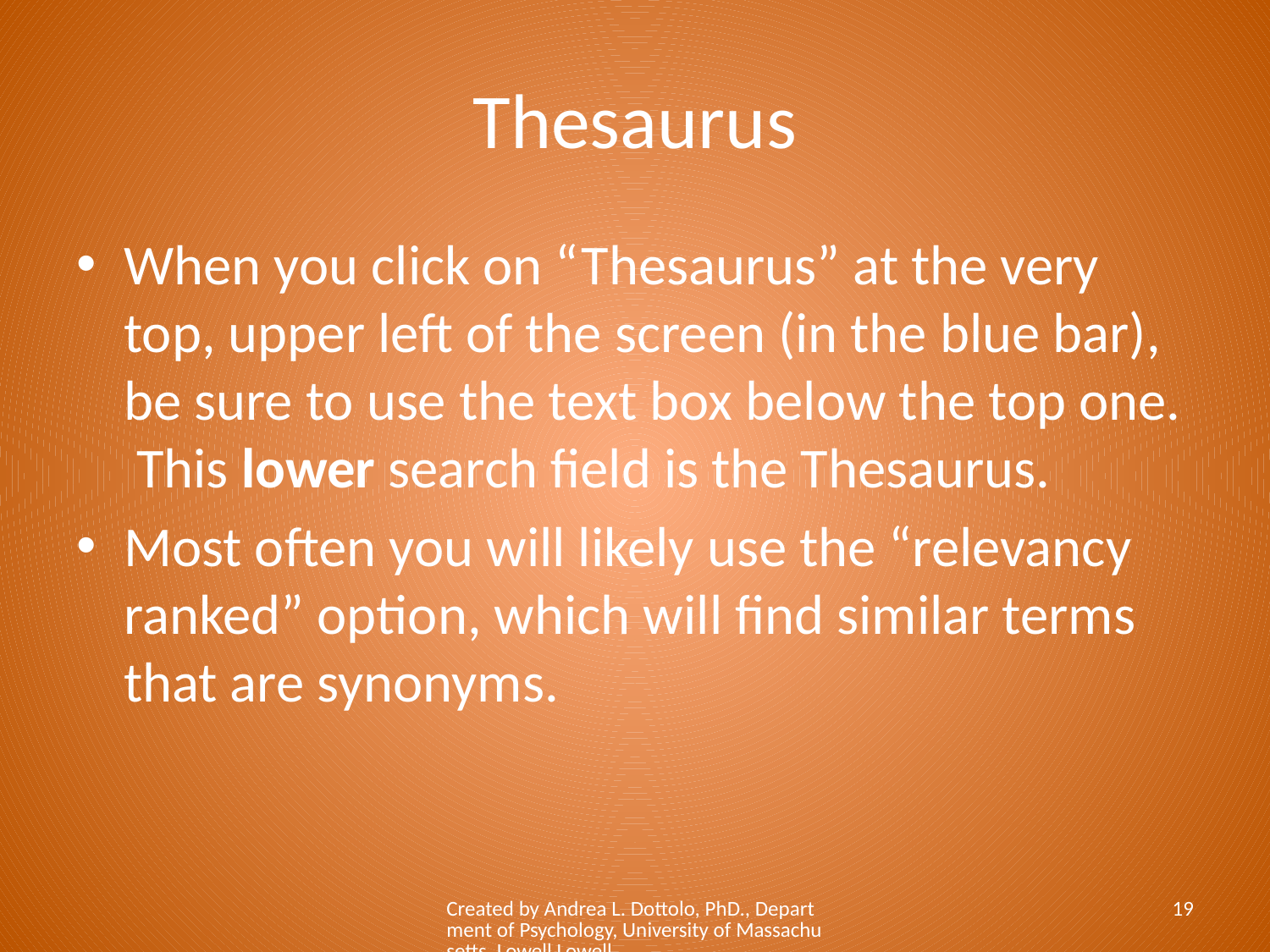

# Thesaurus
When you click on “Thesaurus” at the very top, upper left of the screen (in the blue bar), be sure to use the text box below the top one.  This lower search field is the Thesaurus.
Most often you will likely use the “relevancy ranked” option, which will find similar terms that are synonyms.
Created by Andrea L. Dottolo, PhD., Department of Psychology, University of Massachusetts, Lowell Lowell
19